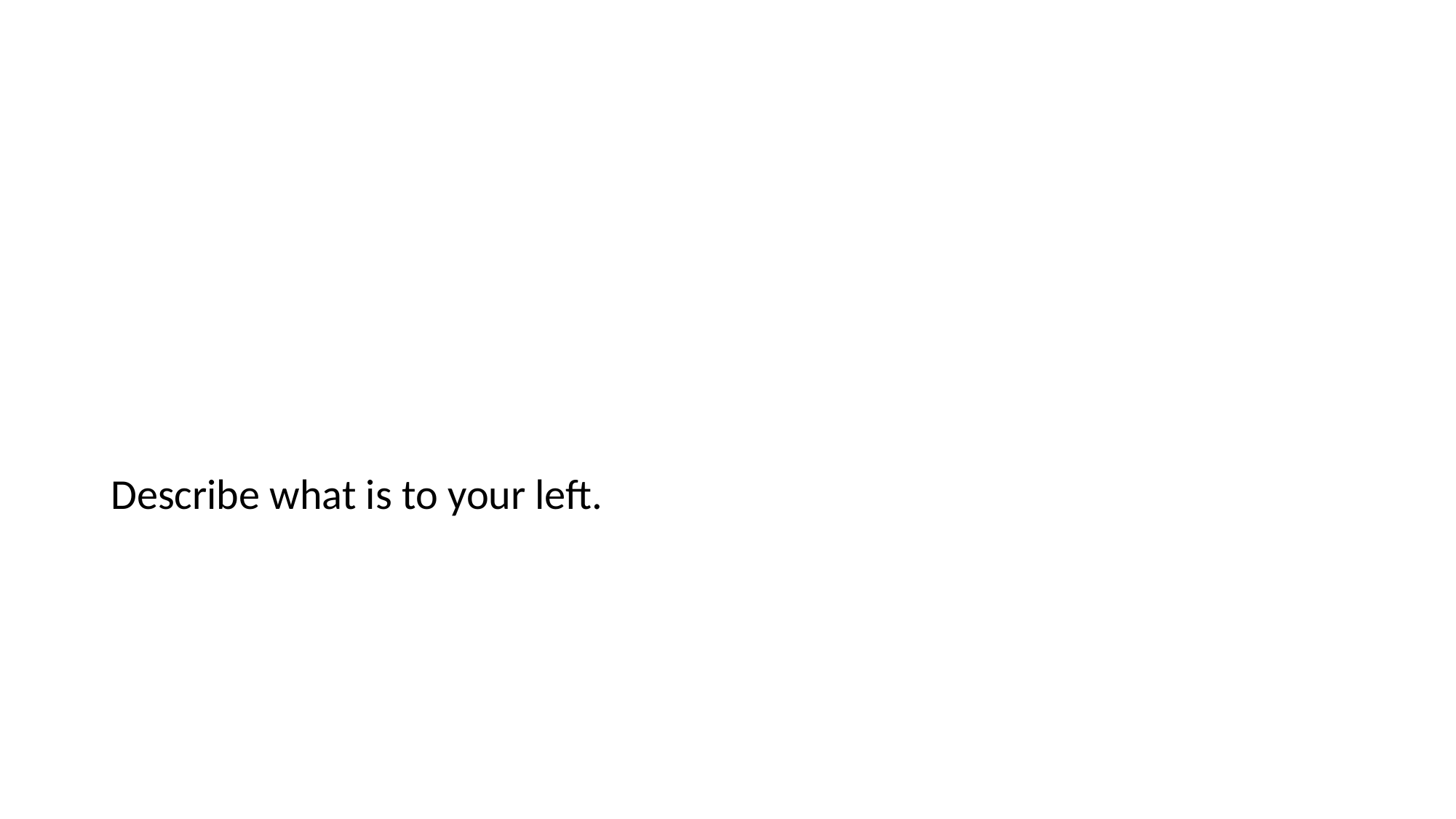

#

Describe what is to your left.